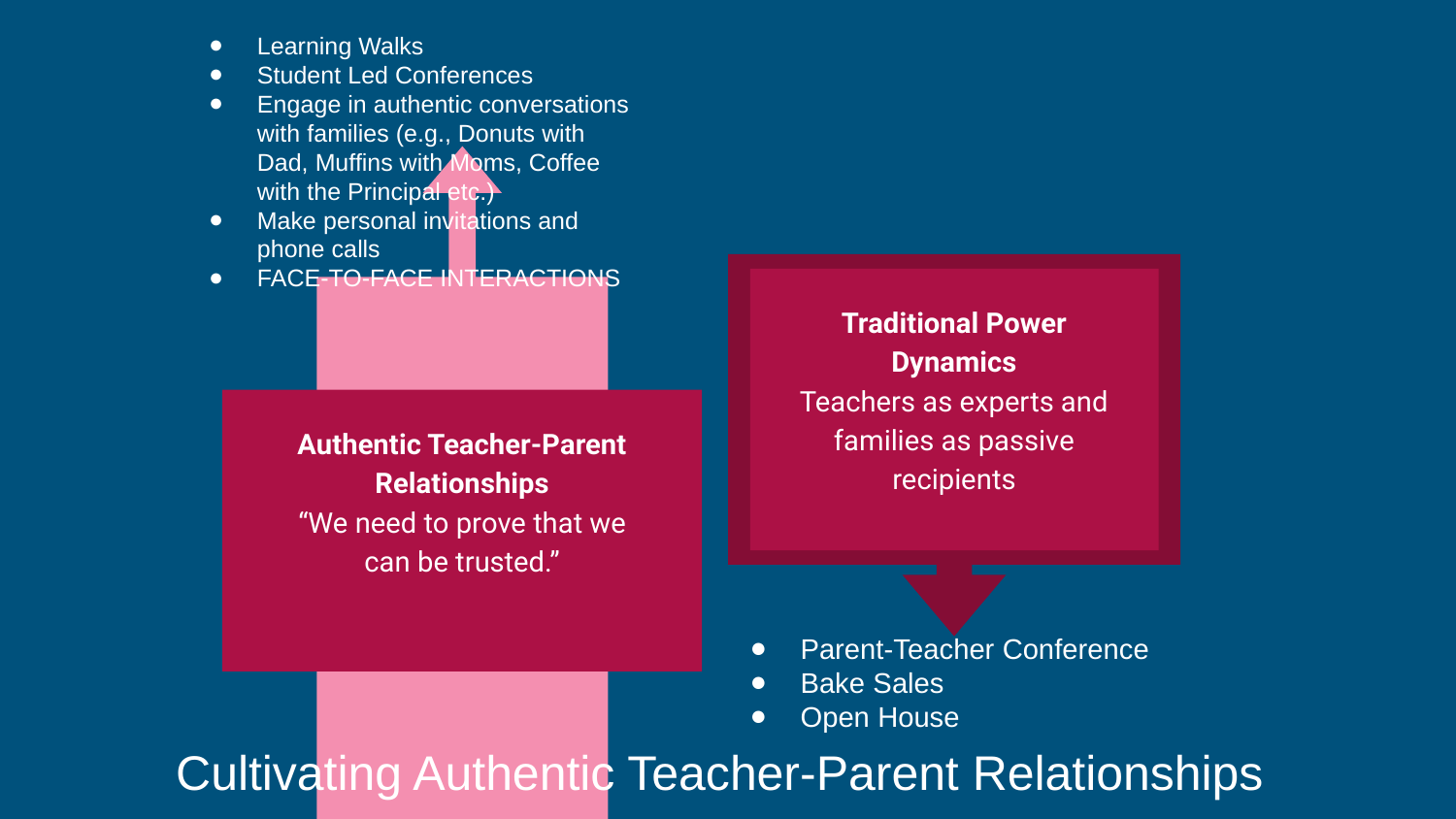

Learning Walks
Student Led Conferences
Engage in authentic conversations with families (e.g., Donuts with Dad, Muffins with Moms, Coffee with the Principal etc.)
Make personal invitations and phone calls
FACE-TO-FACE INTERACTIONS

Traditional Power Dynamics
Teachers as experts and families as passive recipients

Authentic Teacher-Parent Relationships
“We need to prove that we can be trusted.”

Parent-Teacher Conference
Bake Sales
Open House
Cultivating Authentic Teacher-Parent Relationships